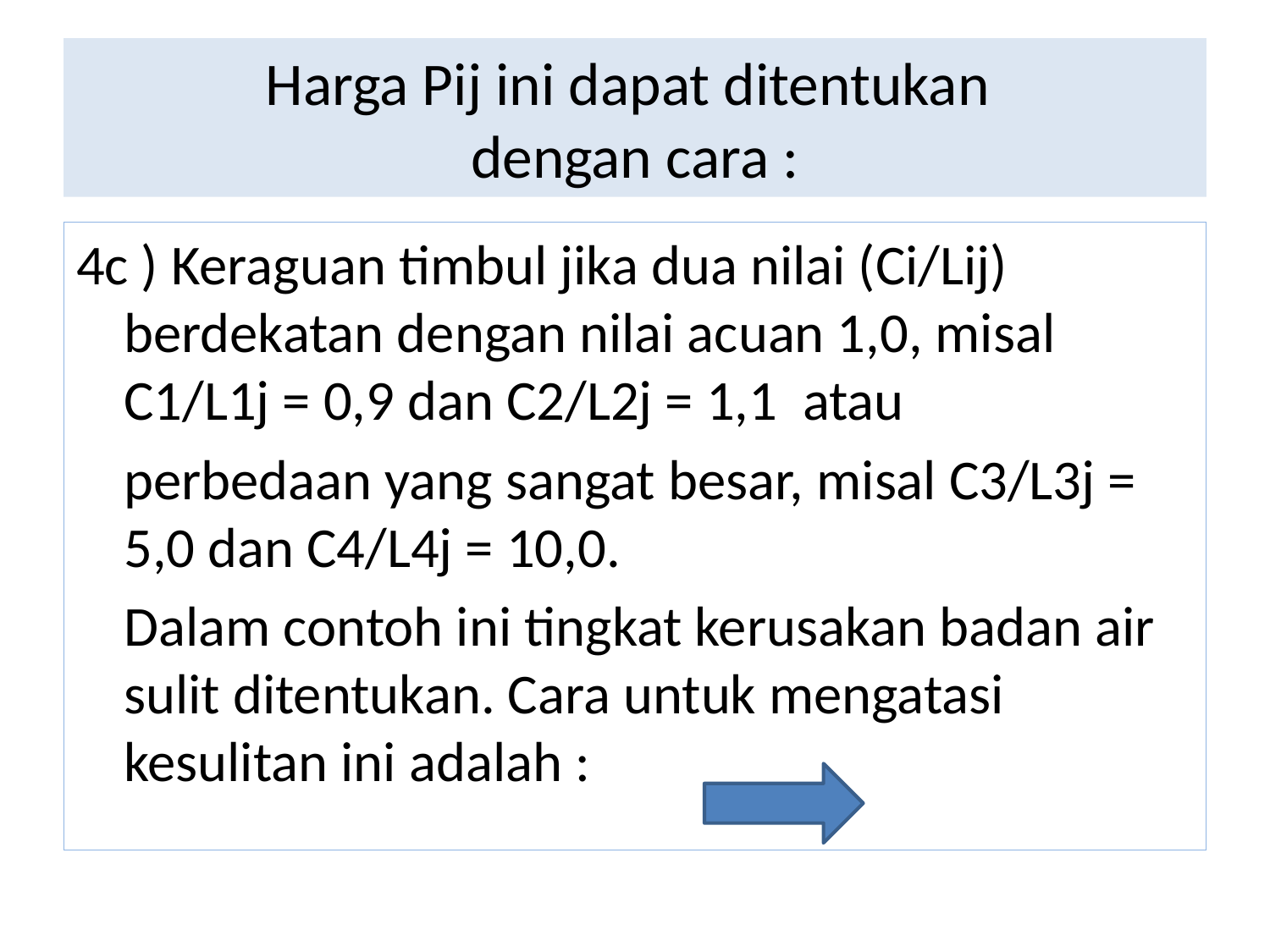

# Harga Pij ini dapat ditentukan dengan cara :
4c ) Keraguan timbul jika dua nilai (Ci/Lij) berdekatan dengan nilai acuan 1,0, misal C1/L1j = 0,9 dan C2/L2j = 1,1  atau
	perbedaan yang sangat besar, misal C3/L3j = 5,0 dan C4/L4j = 10,0.
	Dalam contoh ini tingkat kerusakan badan air sulit ditentukan. Cara untuk mengatasi kesulitan ini adalah :